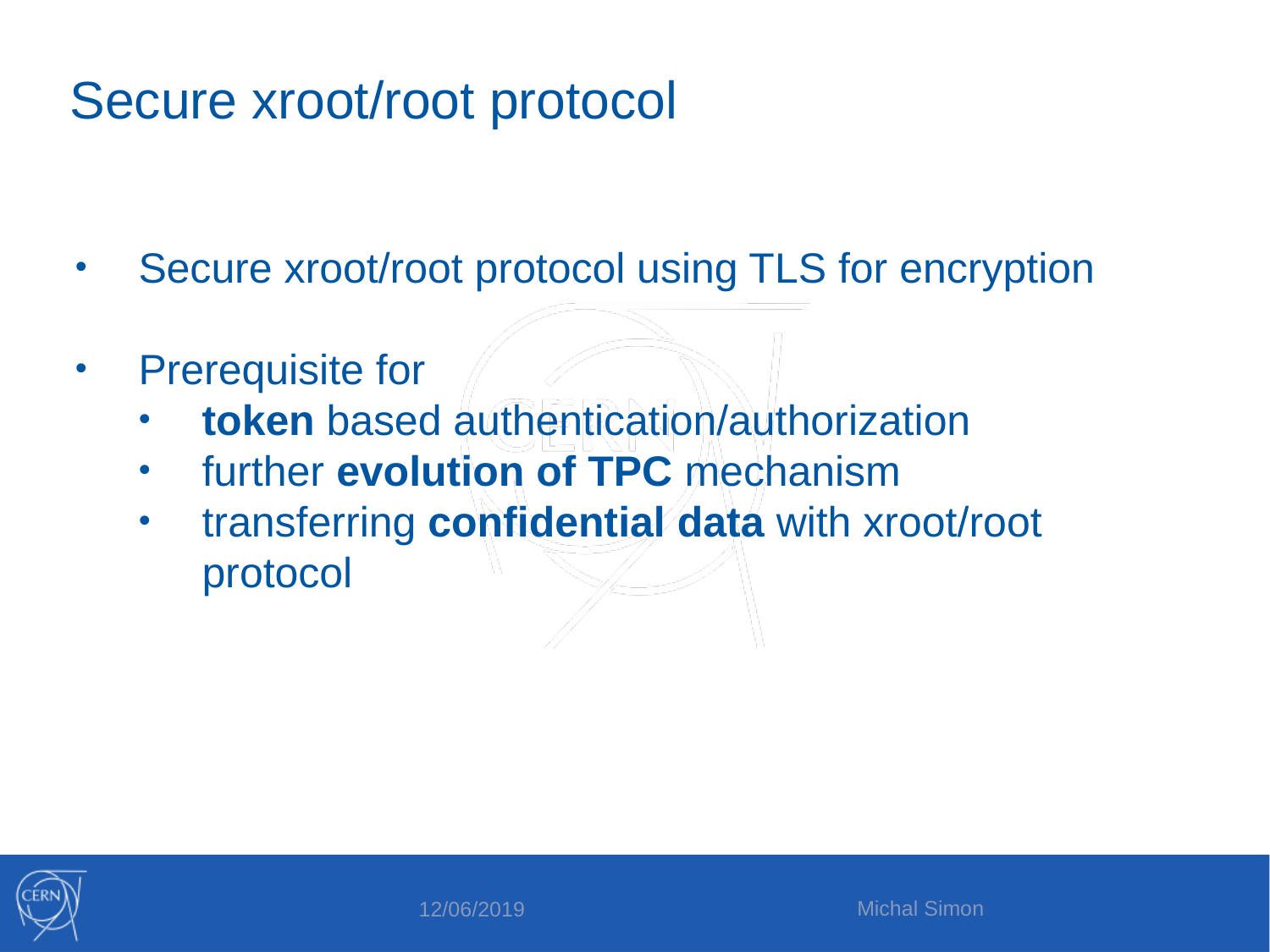

Secure xroot/root protocol

Secure xroot/root protocol using TLS for encryption

Prerequisite for
token based authentication/authorization
further evolution of TPC mechanism
transferring confidential data with xroot/root protocol

Michal Simon

12/06/2019